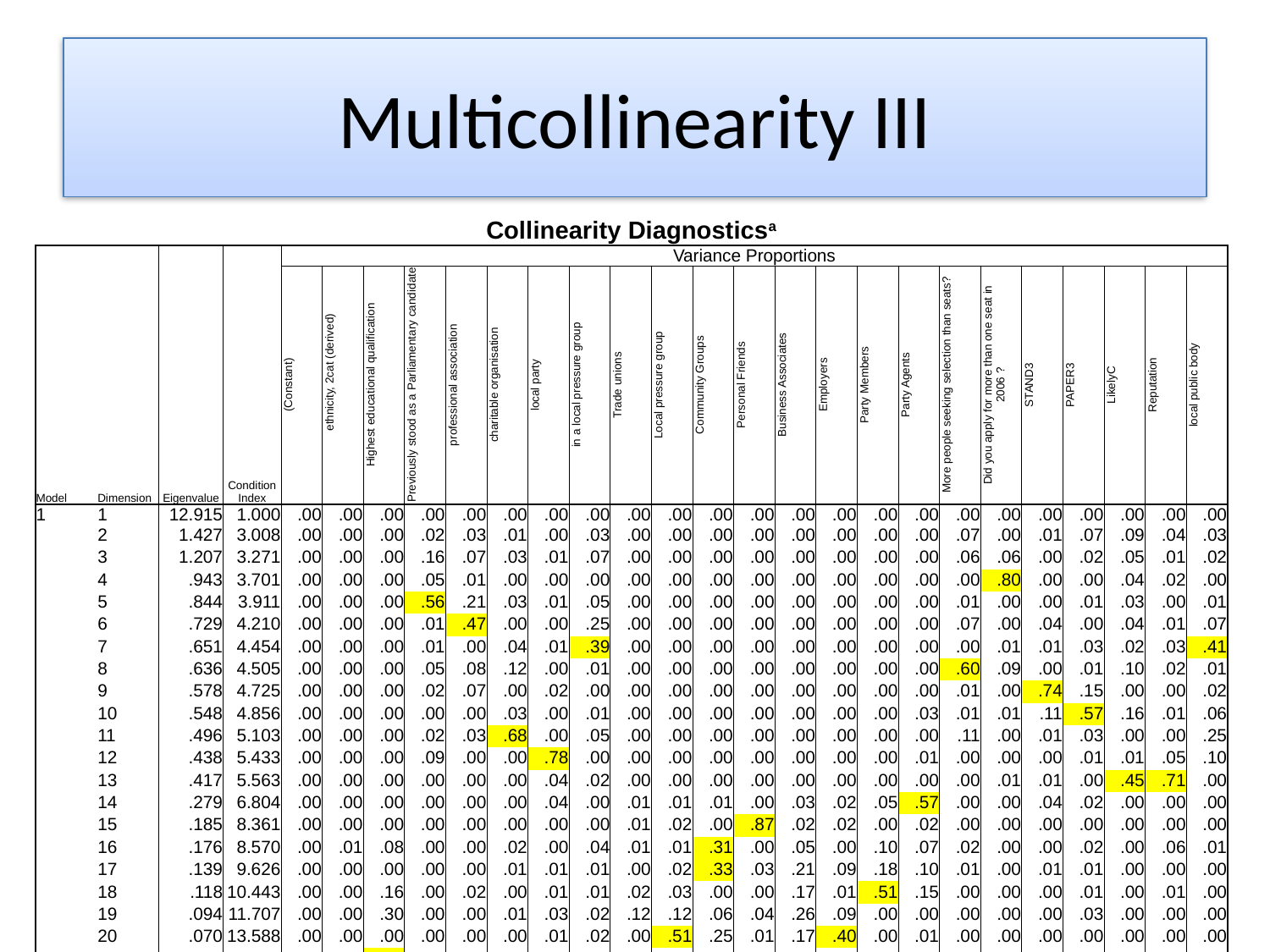

# Multicollinearity III
| Collinearity Diagnosticsa |  |  |  |  |  |  |  |  |  |  |  |  |  |  |  |  |  |  |  |  |  |  |  |  |  |  |
| --- | --- | --- | --- | --- | --- | --- | --- | --- | --- | --- | --- | --- | --- | --- | --- | --- | --- | --- | --- | --- | --- | --- | --- | --- | --- | --- |
| Model | Dimension | Eigenvalue | Condition Index | Variance Proportions |  |  |  |  |  |  |  |  |  |  |  |  |  |  |  |  |  |  |  |  |  |  |
|  |  |  |  | (Constant) | ethnicity, 2cat (derived) | Highest educational qualification | Previously stood as a Parliamentary candidate | professional association | charitable organisation | local party | in a local pressure group | Trade unions | Local pressure group | Community Groups | Personal Friends | Business Associates | Employers | Party Members | Party Agents | More people seeking selection than seats? | Did you apply for more than one seat in 2006 ? | STAND3 | PAPER3 | LikelyC | Reputation | local public body |
| 1 | 1 | 12.915 | 1.000 | .00 | .00 | .00 | .00 | .00 | .00 | .00 | .00 | .00 | .00 | .00 | .00 | .00 | .00 | .00 | .00 | .00 | .00 | .00 | .00 | .00 | .00 | .00 |
|  | 2 | 1.427 | 3.008 | .00 | .00 | .00 | .02 | .03 | .01 | .00 | .03 | .00 | .00 | .00 | .00 | .00 | .00 | .00 | .00 | .07 | .00 | .01 | .07 | .09 | .04 | .03 |
|  | 3 | 1.207 | 3.271 | .00 | .00 | .00 | .16 | .07 | .03 | .01 | .07 | .00 | .00 | .00 | .00 | .00 | .00 | .00 | .00 | .06 | .06 | .00 | .02 | .05 | .01 | .02 |
|  | 4 | .943 | 3.701 | .00 | .00 | .00 | .05 | .01 | .00 | .00 | .00 | .00 | .00 | .00 | .00 | .00 | .00 | .00 | .00 | .00 | .80 | .00 | .00 | .04 | .02 | .00 |
|  | 5 | .844 | 3.911 | .00 | .00 | .00 | .56 | .21 | .03 | .01 | .05 | .00 | .00 | .00 | .00 | .00 | .00 | .00 | .00 | .01 | .00 | .00 | .01 | .03 | .00 | .01 |
|  | 6 | .729 | 4.210 | .00 | .00 | .00 | .01 | .47 | .00 | .00 | .25 | .00 | .00 | .00 | .00 | .00 | .00 | .00 | .00 | .07 | .00 | .04 | .00 | .04 | .01 | .07 |
|  | 7 | .651 | 4.454 | .00 | .00 | .00 | .01 | .00 | .04 | .01 | .39 | .00 | .00 | .00 | .00 | .00 | .00 | .00 | .00 | .00 | .01 | .01 | .03 | .02 | .03 | .41 |
|  | 8 | .636 | 4.505 | .00 | .00 | .00 | .05 | .08 | .12 | .00 | .01 | .00 | .00 | .00 | .00 | .00 | .00 | .00 | .00 | .60 | .09 | .00 | .01 | .10 | .02 | .01 |
|  | 9 | .578 | 4.725 | .00 | .00 | .00 | .02 | .07 | .00 | .02 | .00 | .00 | .00 | .00 | .00 | .00 | .00 | .00 | .00 | .01 | .00 | .74 | .15 | .00 | .00 | .02 |
|  | 10 | .548 | 4.856 | .00 | .00 | .00 | .00 | .00 | .03 | .00 | .01 | .00 | .00 | .00 | .00 | .00 | .00 | .00 | .03 | .01 | .01 | .11 | .57 | .16 | .01 | .06 |
|  | 11 | .496 | 5.103 | .00 | .00 | .00 | .02 | .03 | .68 | .00 | .05 | .00 | .00 | .00 | .00 | .00 | .00 | .00 | .00 | .11 | .00 | .01 | .03 | .00 | .00 | .25 |
|  | 12 | .438 | 5.433 | .00 | .00 | .00 | .09 | .00 | .00 | .78 | .00 | .00 | .00 | .00 | .00 | .00 | .00 | .00 | .01 | .00 | .00 | .00 | .01 | .01 | .05 | .10 |
|  | 13 | .417 | 5.563 | .00 | .00 | .00 | .00 | .00 | .00 | .04 | .02 | .00 | .00 | .00 | .00 | .00 | .00 | .00 | .00 | .00 | .01 | .01 | .00 | .45 | .71 | .00 |
|  | 14 | .279 | 6.804 | .00 | .00 | .00 | .00 | .00 | .00 | .04 | .00 | .01 | .01 | .01 | .00 | .03 | .02 | .05 | .57 | .00 | .00 | .04 | .02 | .00 | .00 | .00 |
|  | 15 | .185 | 8.361 | .00 | .00 | .00 | .00 | .00 | .00 | .00 | .00 | .01 | .02 | .00 | .87 | .02 | .02 | .00 | .02 | .00 | .00 | .00 | .00 | .00 | .00 | .00 |
|  | 16 | .176 | 8.570 | .00 | .01 | .08 | .00 | .00 | .02 | .00 | .04 | .01 | .01 | .31 | .00 | .05 | .00 | .10 | .07 | .02 | .00 | .00 | .02 | .00 | .06 | .01 |
|  | 17 | .139 | 9.626 | .00 | .00 | .00 | .00 | .00 | .01 | .01 | .01 | .00 | .02 | .33 | .03 | .21 | .09 | .18 | .10 | .01 | .00 | .01 | .01 | .00 | .00 | .00 |
|  | 18 | .118 | 10.443 | .00 | .00 | .16 | .00 | .02 | .00 | .01 | .01 | .02 | .03 | .00 | .00 | .17 | .01 | .51 | .15 | .00 | .00 | .00 | .01 | .00 | .01 | .00 |
|  | 19 | .094 | 11.707 | .00 | .00 | .30 | .00 | .00 | .01 | .03 | .02 | .12 | .12 | .06 | .04 | .26 | .09 | .00 | .00 | .00 | .00 | .00 | .03 | .00 | .00 | .00 |
|  | 20 | .070 | 13.588 | .00 | .00 | .00 | .00 | .00 | .00 | .01 | .02 | .00 | .51 | .25 | .01 | .17 | .40 | .00 | .01 | .00 | .00 | .00 | .00 | .00 | .00 | .00 |
|  | 21 | .051 | 15.843 | .02 | .07 | .33 | .00 | .00 | .00 | .00 | .01 | .21 | .17 | .00 | .01 | .06 | .28 | .07 | .01 | .00 | .00 | .00 | .00 | .00 | .01 | .00 |
|  | 22 | .050 | 16.111 | .03 | .08 | .10 | .00 | .00 | .00 | .01 | .00 | .61 | .11 | .01 | .02 | .03 | .09 | .04 | .00 | .03 | .00 | .00 | .00 | .00 | .01 | .00 |
|  | 23 | .008 | 40.929 | .94 | .83 | .02 | .00 | .00 | .00 | .01 | .00 | .01 | .01 | .00 | .00 | .00 | .00 | .03 | .00 | .00 | .00 | .00 | .00 | .00 | .01 | .00 |
| a. Dependent Variable: USE THIS VAR |  |  |  |  |  |  |  |  |  |  |  |  |  |  |  |  |  |  |  |  |  |  |  |  |  |  |